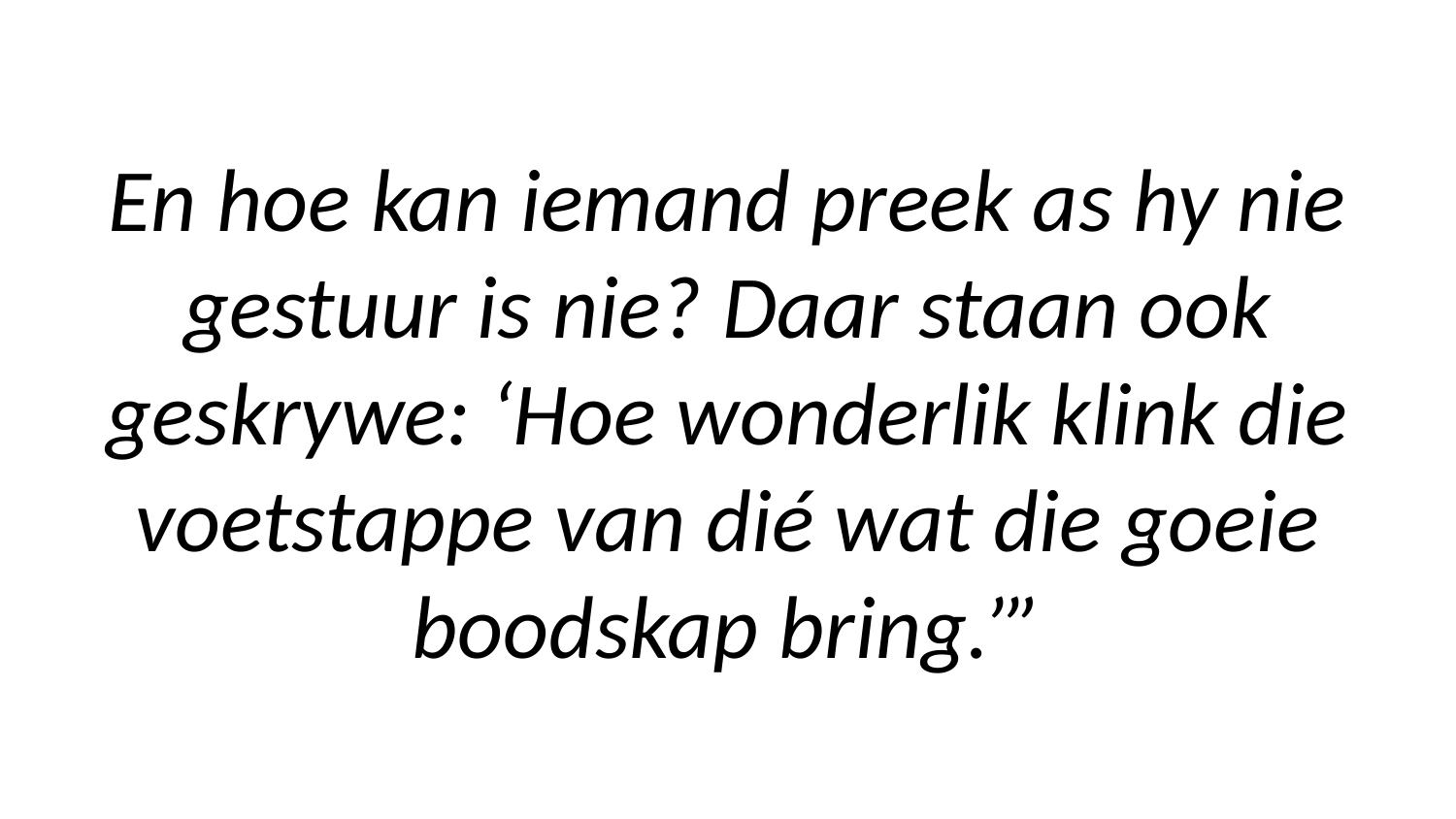

# En hoe kan iemand preek as hy nie gestuur is nie? Daar staan ook geskrywe: ‘Hoe wonderlik klink die voetstappe van dié wat die goeie boodskap bring.’”